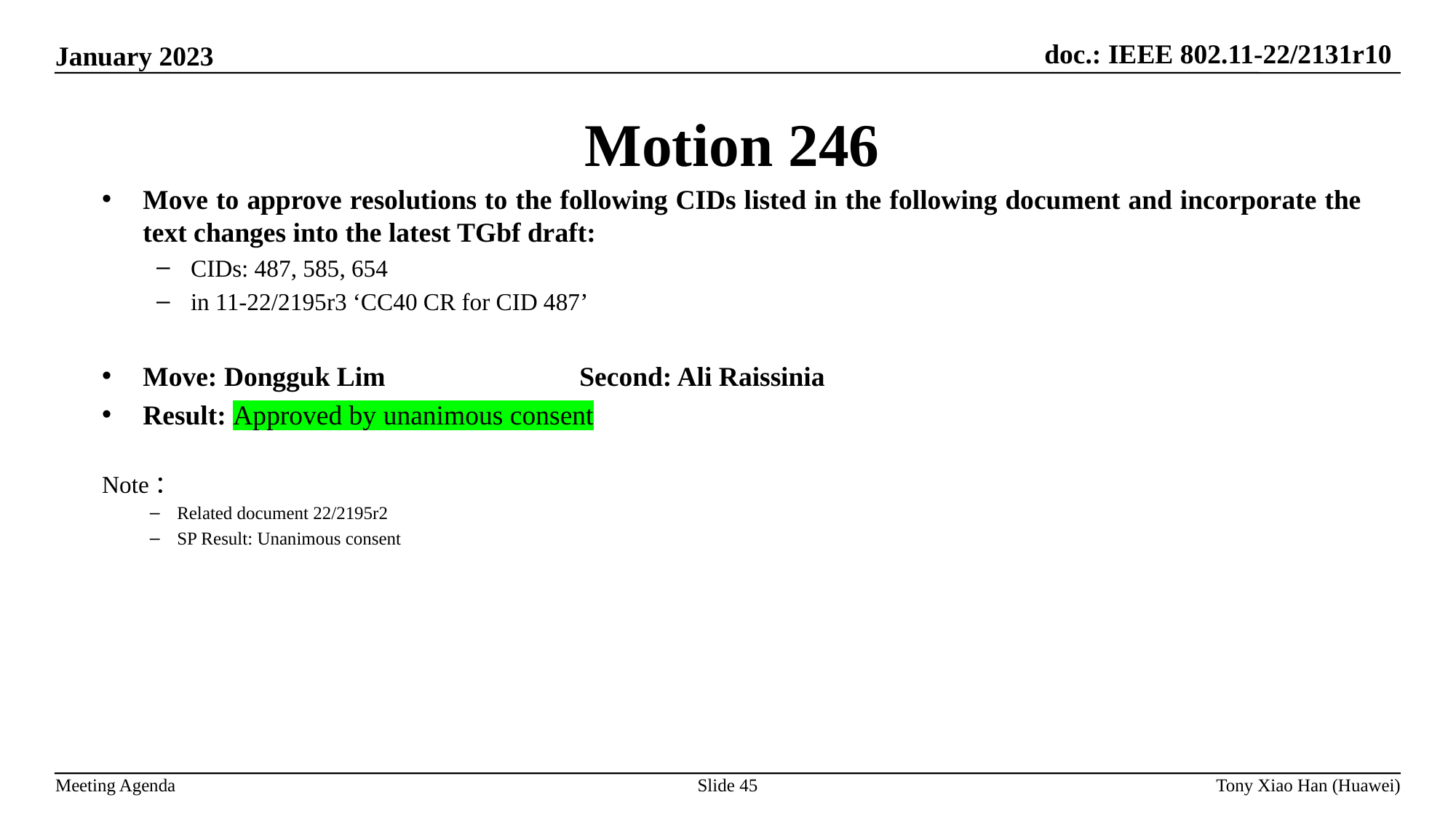

Motion 246

Move to approve resolutions to the following CIDs listed in the following document and incorporate the text changes into the latest TGbf draft:
CIDs: 487, 585, 654
in 11-22/2195r3 ‘CC40 CR for CID 487’

Move: Dongguk Lim		Second: Ali Raissinia
Result: Approved by unanimous consent

Note：
Related document 22/2195r2
SP Result: Unanimous consent